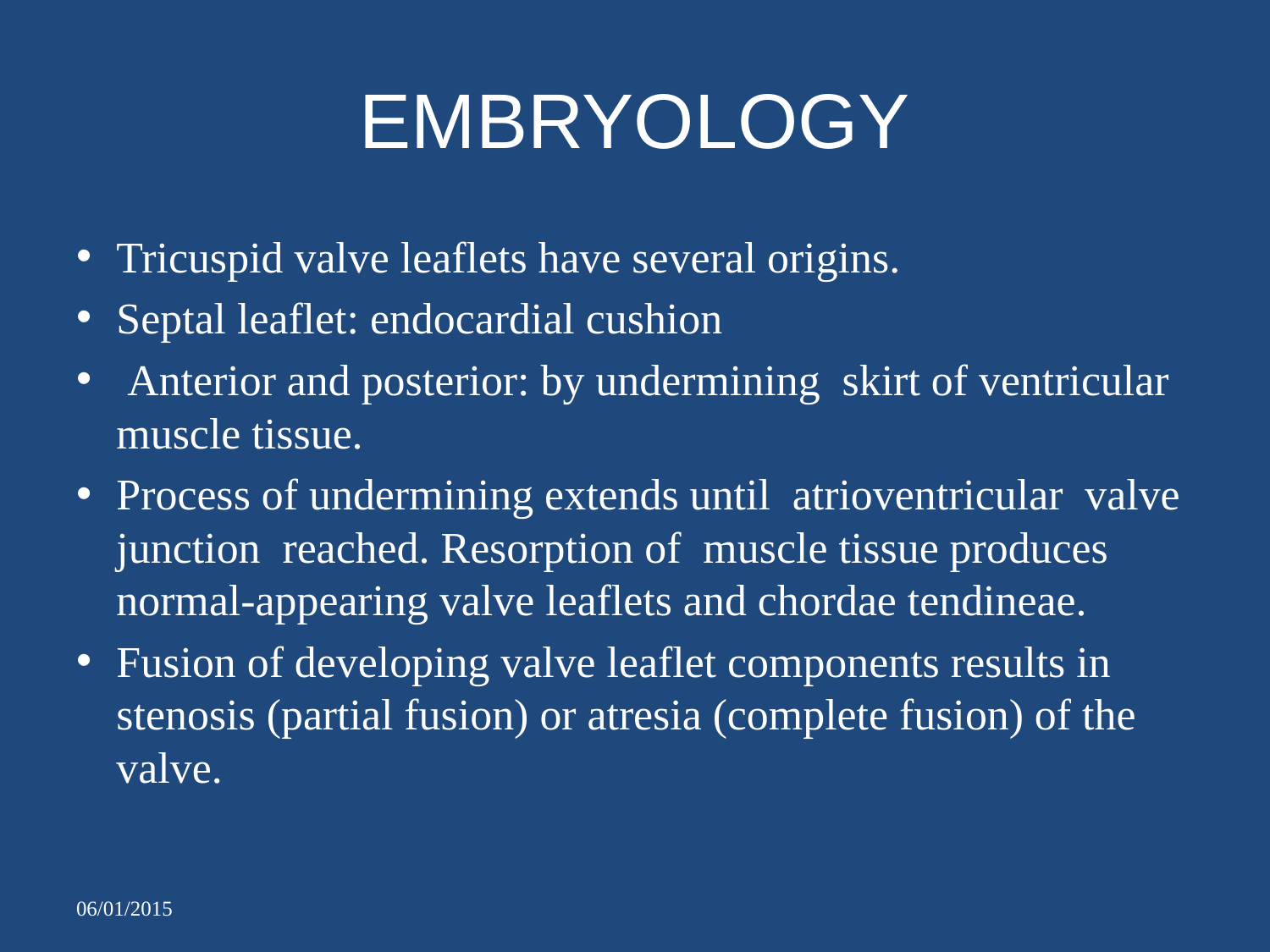

# EMBRYOLOGY
Tricuspid valve leaflets have several origins.
Septal leaflet: endocardial cushion
 Anterior and posterior: by undermining  skirt of ventricular muscle tissue.
Process of undermining extends until  atrioventricular  valve junction  reached. Resorption of  muscle tissue produces normal-appearing valve leaflets and chordae tendineae.
Fusion of developing valve leaflet components results in stenosis (partial fusion) or atresia (complete fusion) of the valve.
06/01/2015